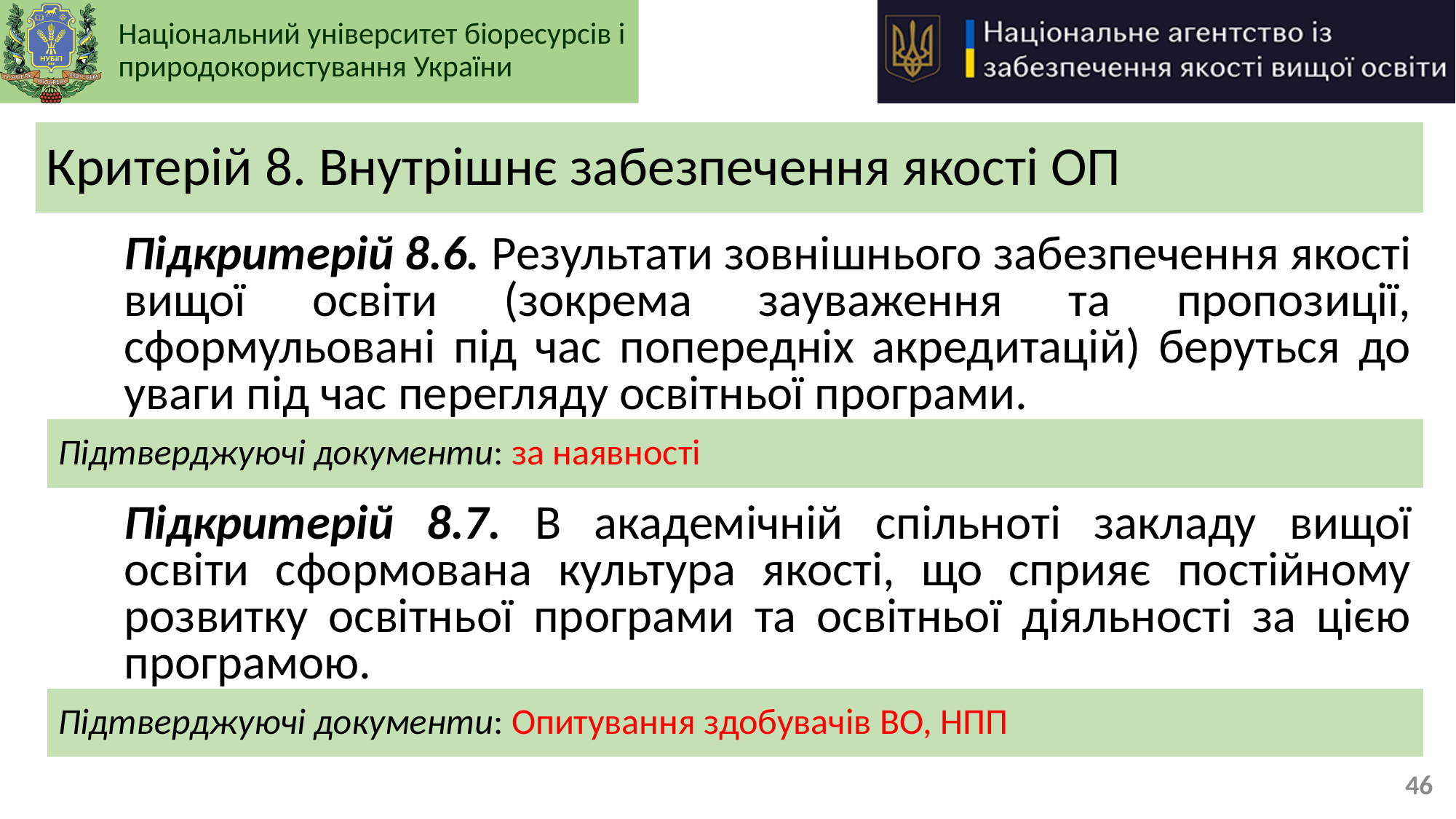

# Критерій 8. Внутрішнє забезпечення якості ОП
Підкритерій 8.6. Результати зовнішнього забезпечення якості вищої освіти (зокрема зауваження та пропозиції, сформульовані під час попередніх акредитацій) беруться до уваги під час перегляду освітньої програми.
Підтверджуючі документи: за наявності
Підкритерій 8.7. В академічній спільноті закладу вищої освіти сформована культура якості, що сприяє постійному розвитку освітньої програми та освітньої діяльності за цією програмою.
Підтверджуючі документи: Опитування здобувачів ВО, НПП
46